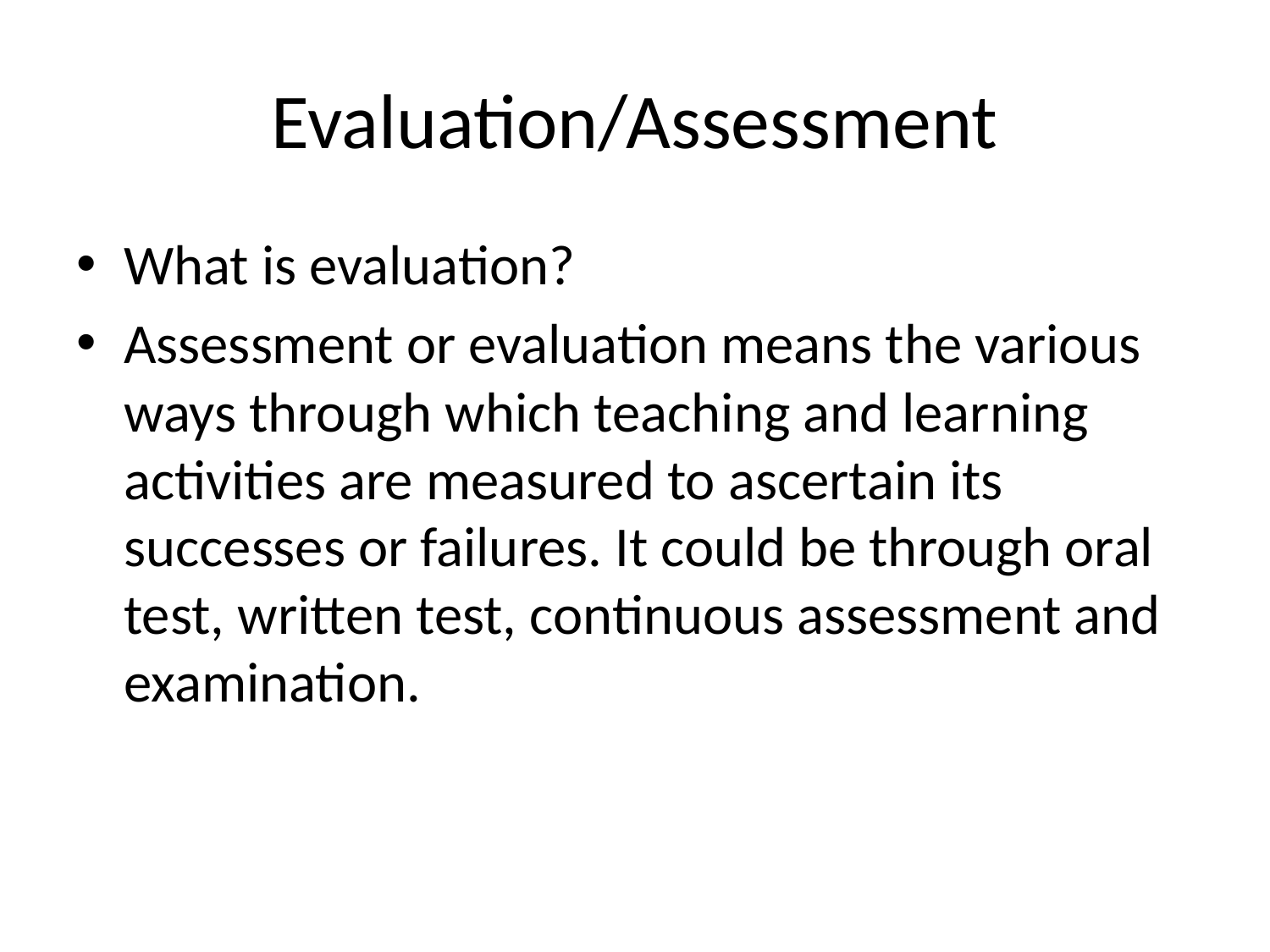

# Evaluation/Assessment
What is evaluation?
Assessment or evaluation means the various ways through which teaching and learning activities are measured to ascertain its successes or failures. It could be through oral test, written test, continuous assessment and examination.